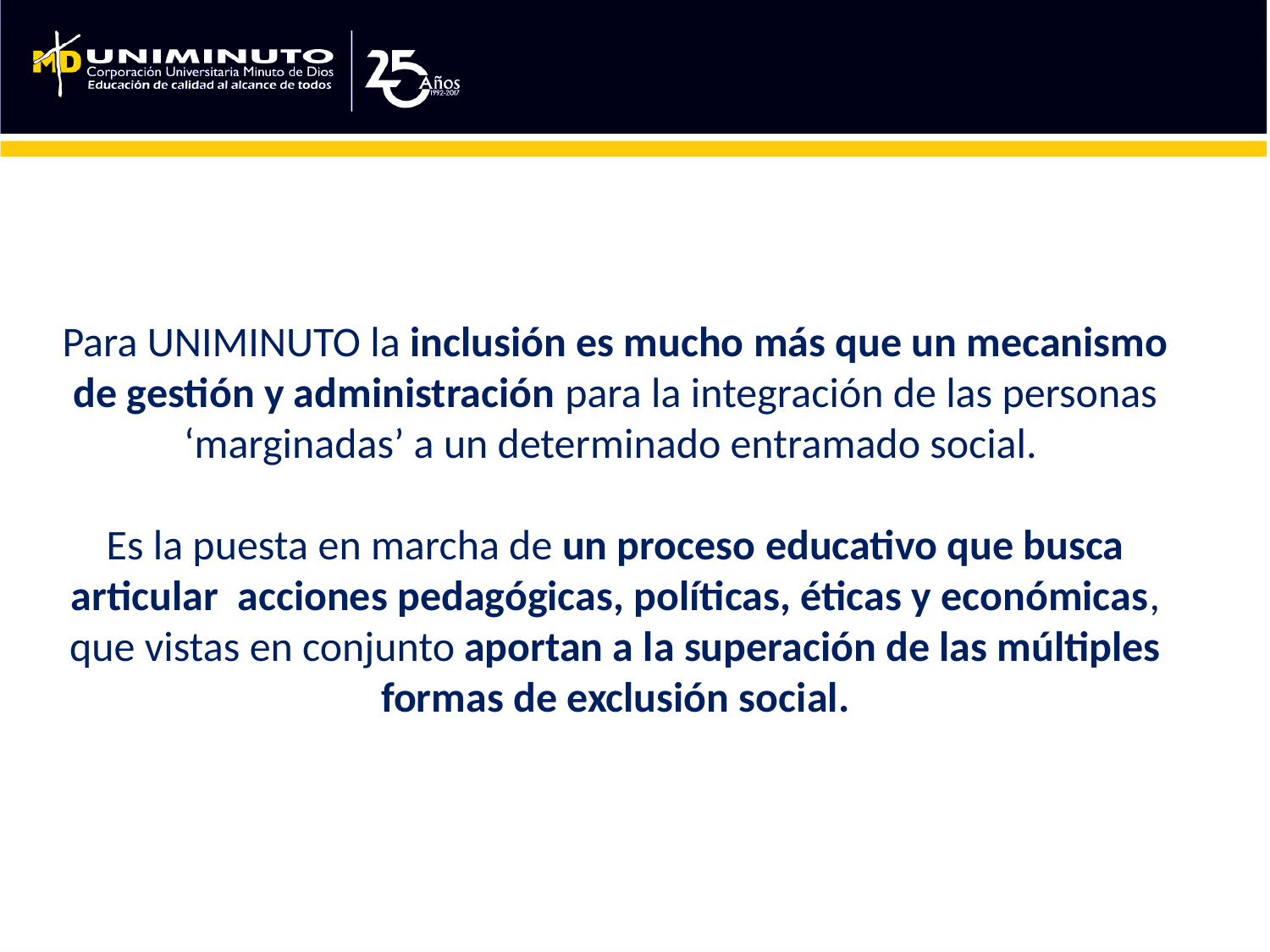

Para UNIMINUTO la inclusión es mucho más que un mecanismo de gestión y administración para la integración de las personas ‘marginadas’ a un determinado entramado social.

Es la puesta en marcha de un proceso educativo que busca articular  acciones pedagógicas, políticas, éticas y económicas, que vistas en conjunto aportan a la superación de las múltiples formas de exclusión social.